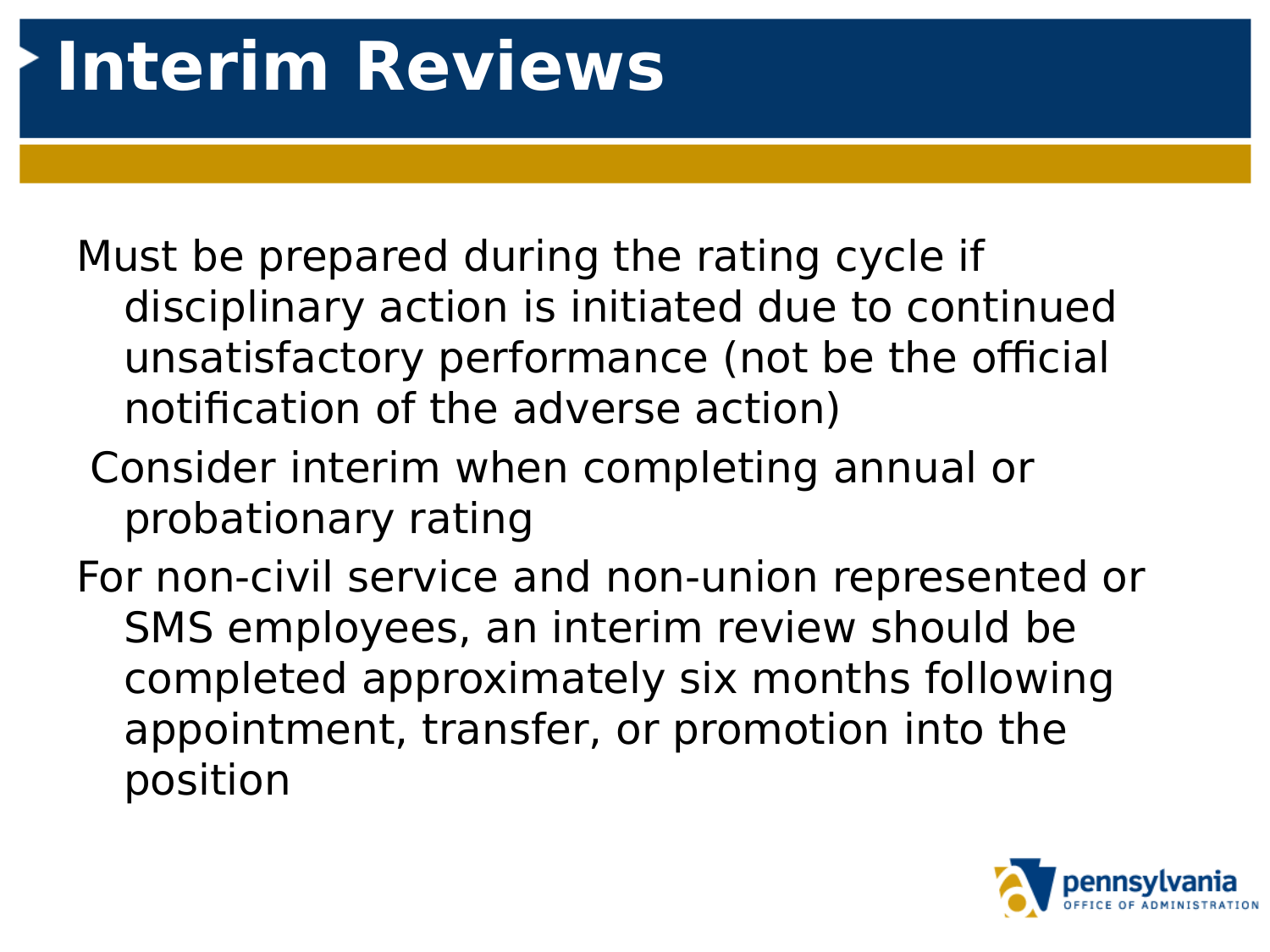

# Interim Reviews
Must be prepared during the rating cycle if disciplinary action is initiated due to continued unsatisfactory performance (not be the official notification of the adverse action)
 Consider interim when completing annual or probationary rating
For non-civil service and non-union represented or SMS employees, an interim review should be completed approximately six months following appointment, transfer, or promotion into the position